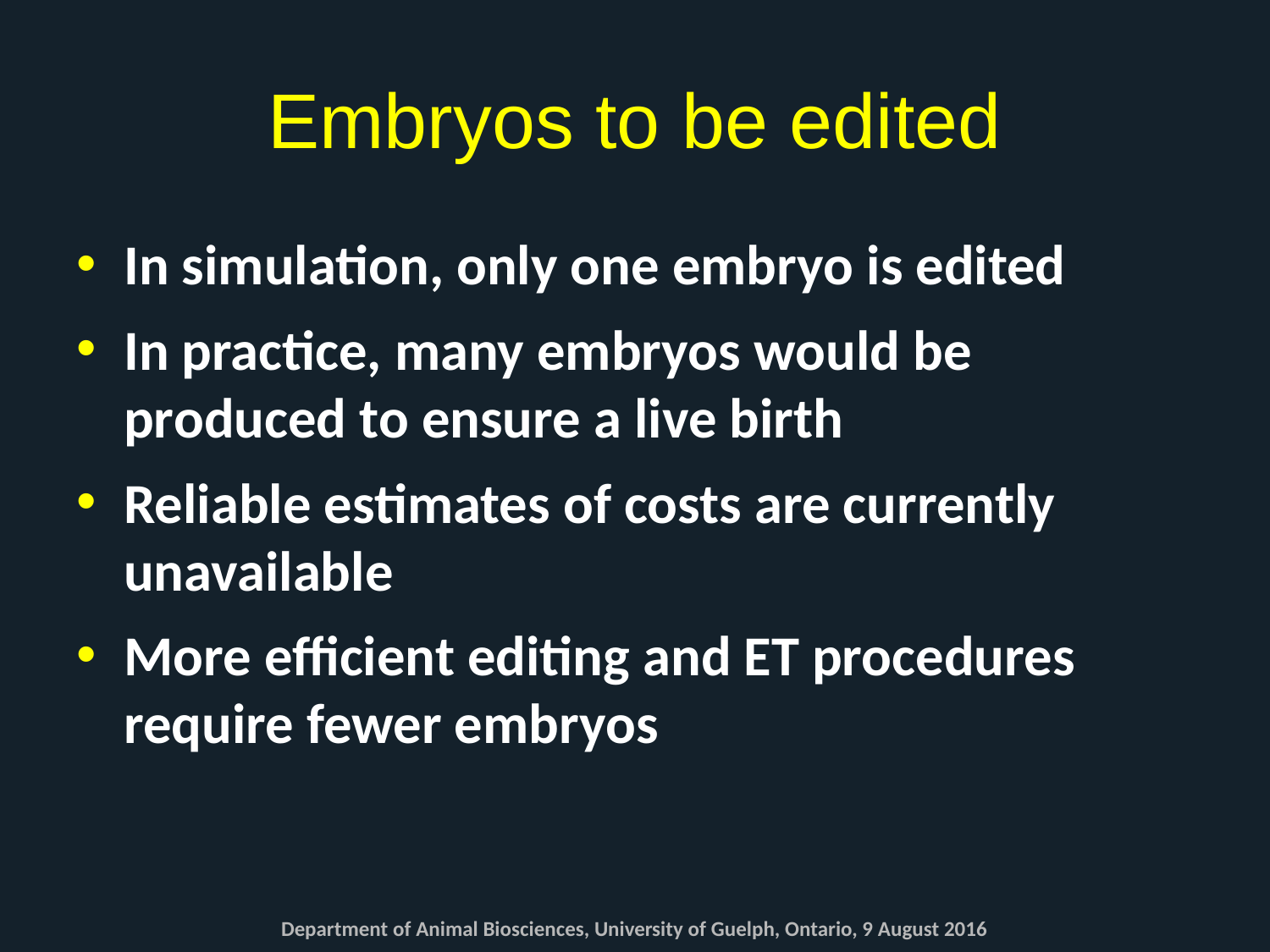

# Embryos to be edited
In simulation, only one embryo is edited
In practice, many embryos would be produced to ensure a live birth
Reliable estimates of costs are currently unavailable
More efficient editing and ET procedures require fewer embryos

Department of Animal Biosciences, University of Guelph, Ontario, 9 August 2016